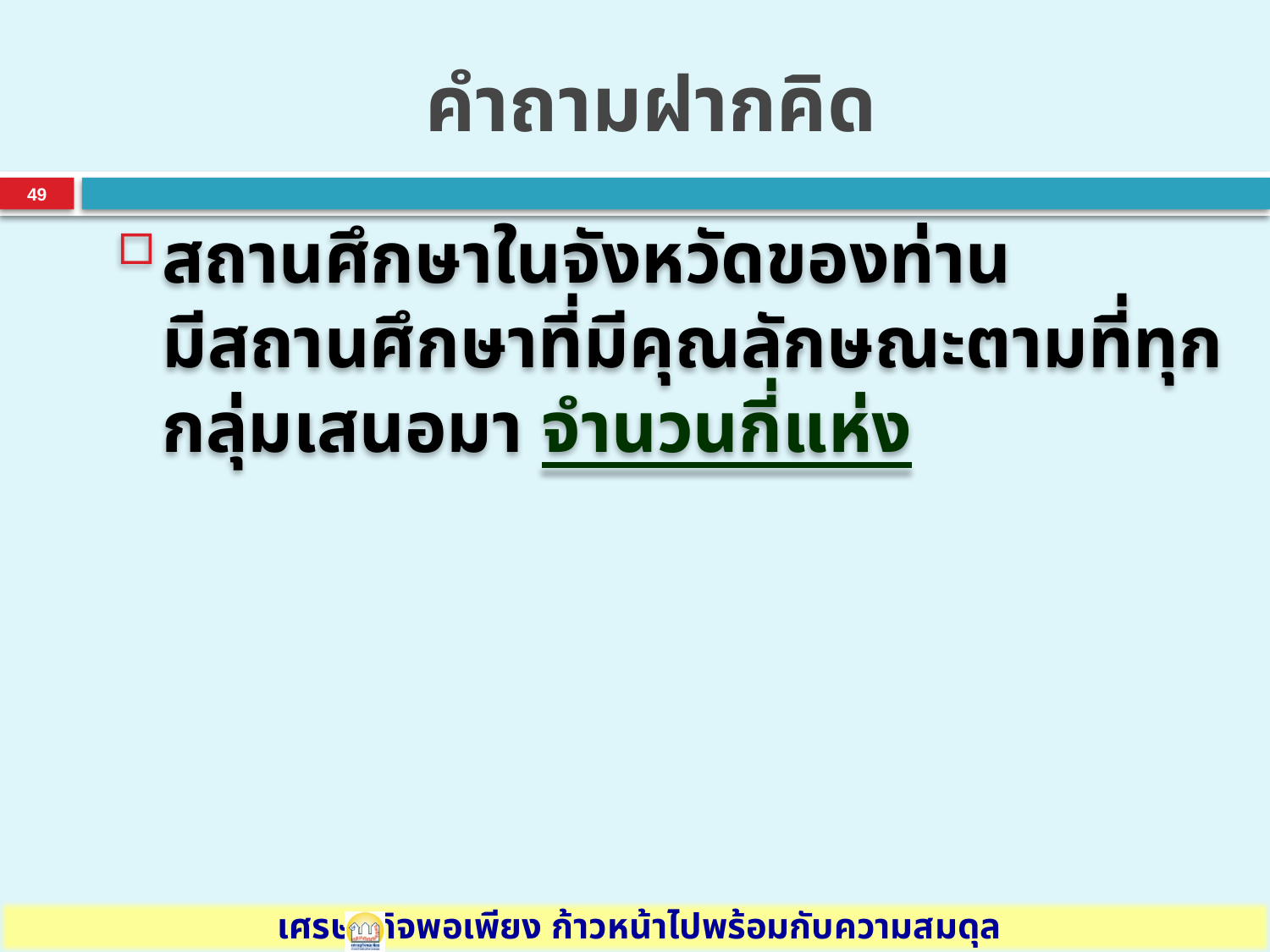

# คำถามฝากคิด
49
สถานศึกษาในจังหวัดของท่าน
มีสถานศึกษาที่มีคุณลักษณะตามที่ทุกกลุ่มเสนอมา จำนวนกี่แห่ง